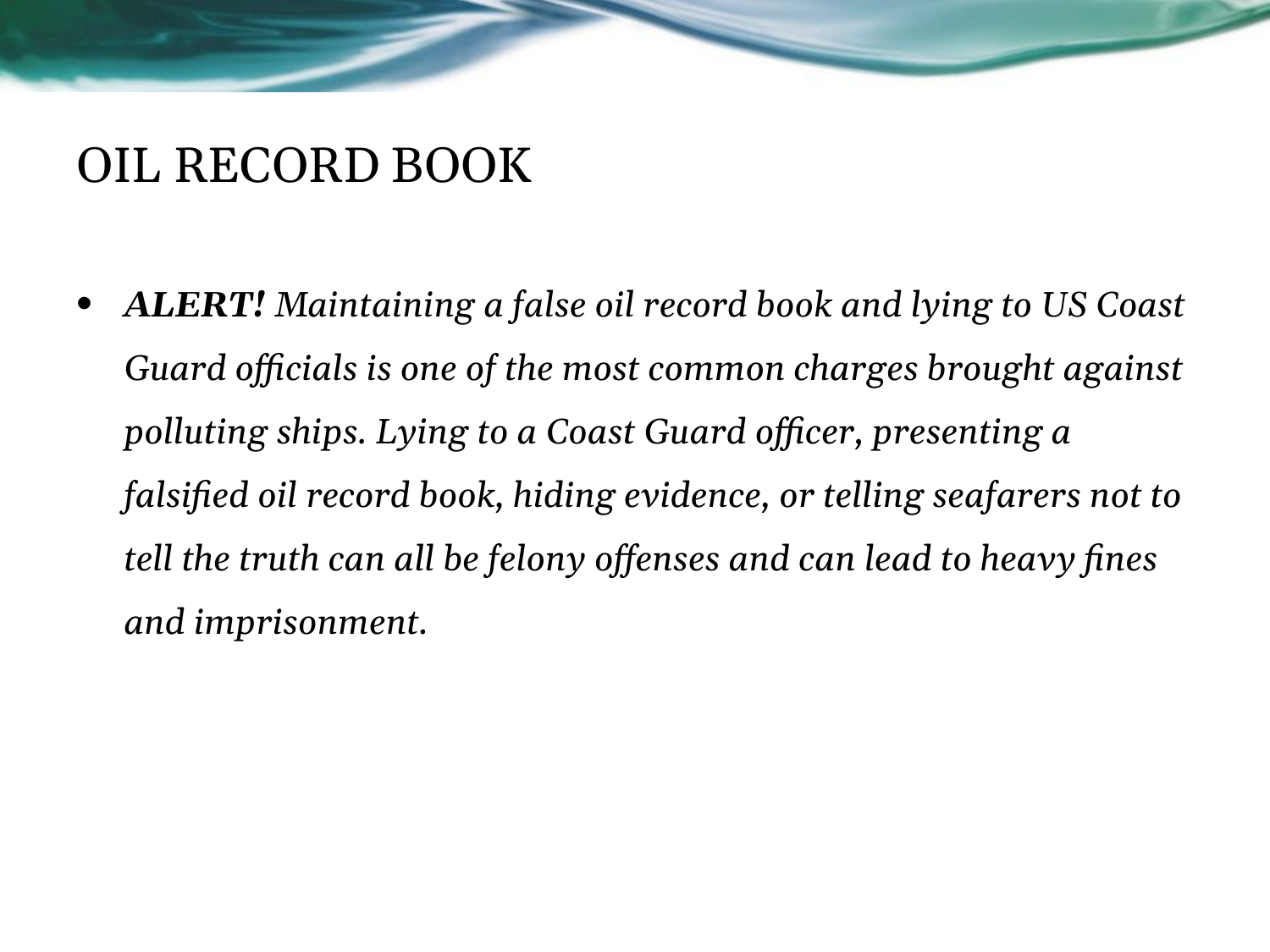

# OIL RECORD BOOK
ALERT! Maintaining a false oil record book and lying to US Coast Guard officials is one of the most common charges brought against polluting ships. Lying to a Coast Guard officer, presenting a falsified oil record book, hiding evidence, or telling seafarers not to tell the truth can all be felony offenses and can lead to heavy fines and imprisonment.